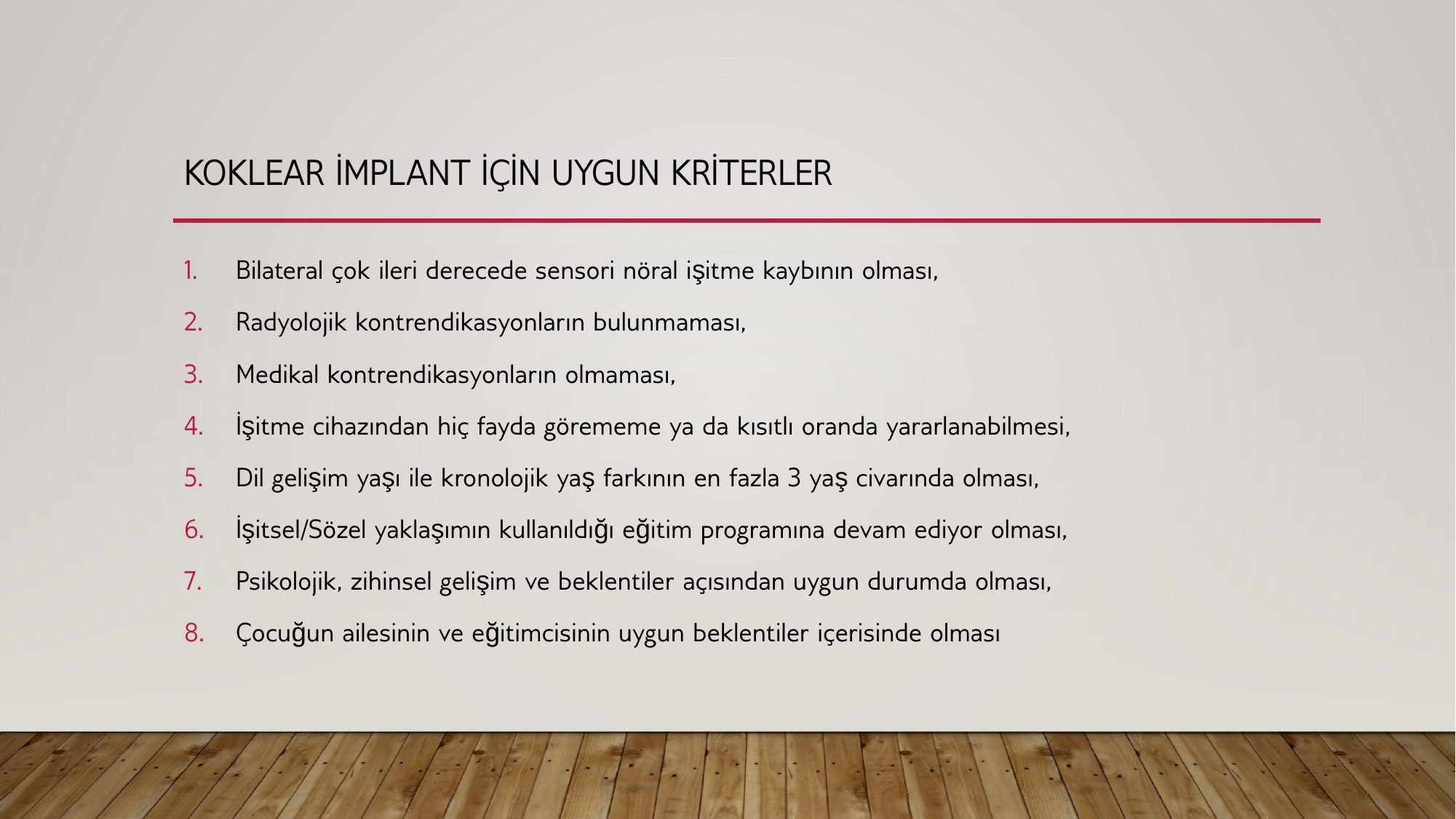

# Koklear implant için uygun kriterler
Bilateral çok ileri derecede sensori nöral işitme kaybının olması,
Radyolojik kontrendikasyonların bulunmaması,
Medikal kontrendikasyonların olmaması,
İşitme cihazından hiç fayda görememe ya da kısıtlı oranda yararlanabilmesi,
Dil gelişim yaşı ile kronolojik yaş farkının en fazla 3 yaş civarında olması,
İşitsel/Sözel yaklaşımın kullanıldığı eğitim programına devam ediyor olması,
Psikolojik, zihinsel gelişim ve beklentiler açısından uygun durumda olması,
Çocuğun ailesinin ve eğitimcisinin uygun beklentiler içerisinde olması